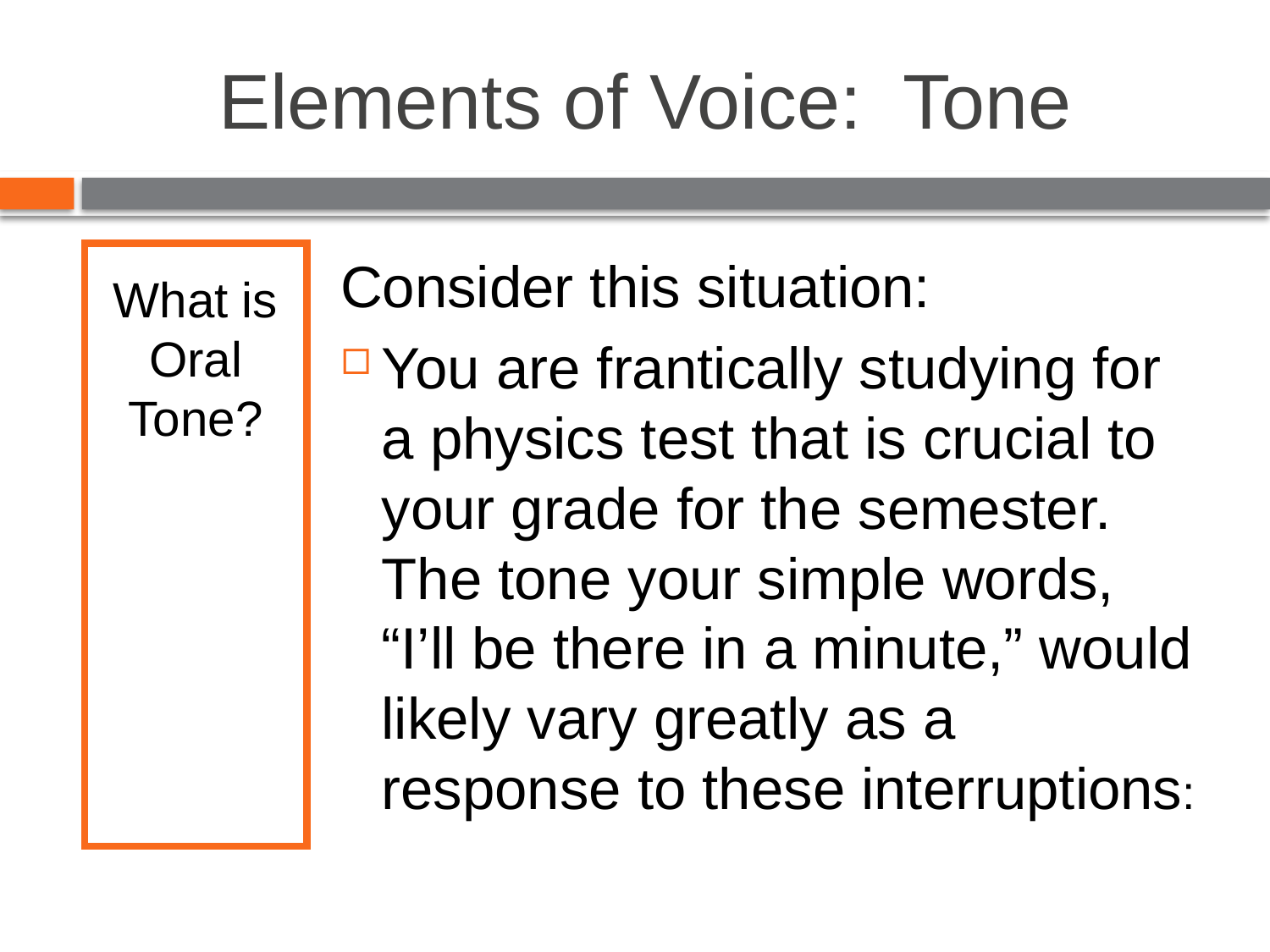

# Elements of Voice:  Tone
What is Oral Tone?
Consider this situation:
You are frantically studying for a physics test that is crucial to your grade for the semester.  The tone your simple words, “I’ll be there in a minute,” would likely vary greatly as a response to these interruptions: